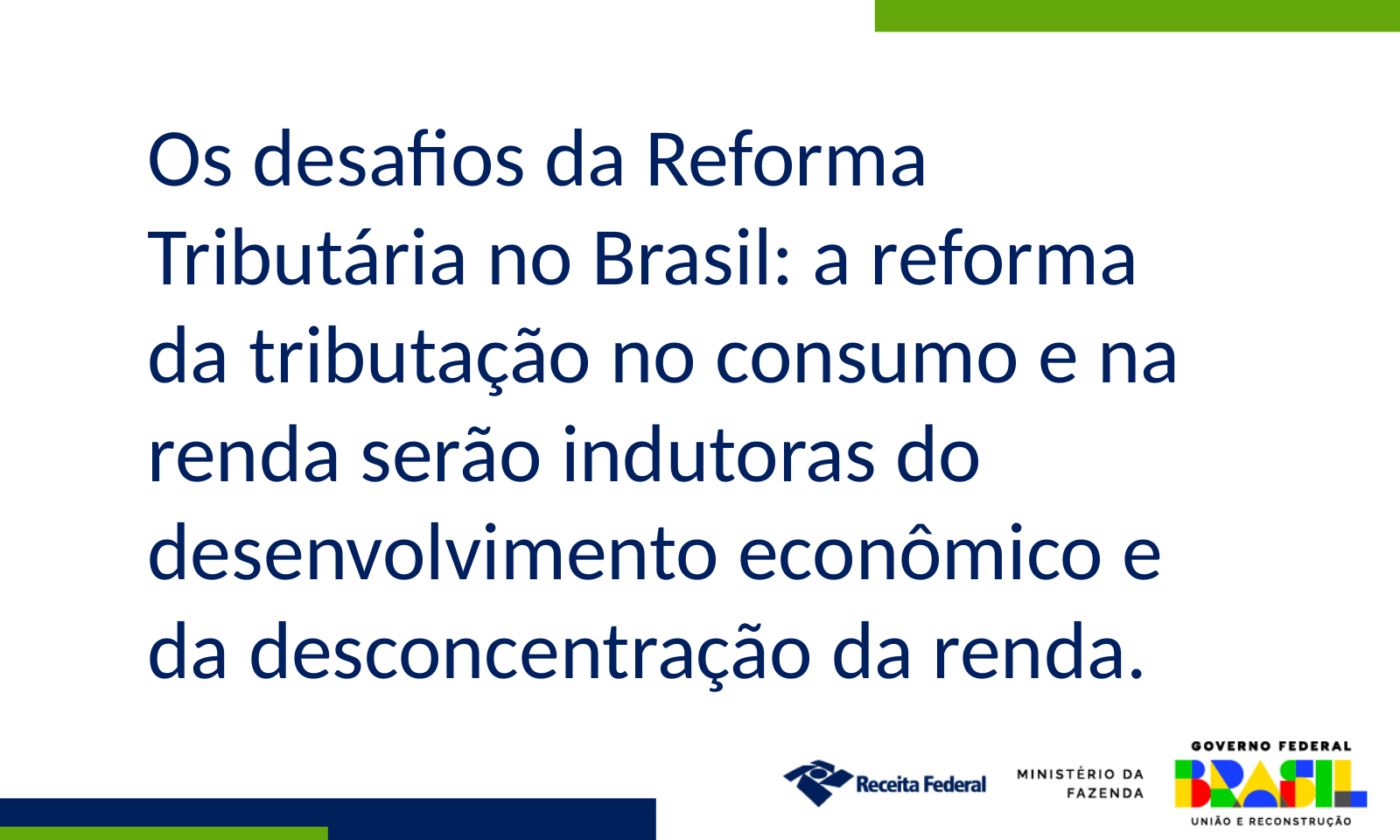

Os desafios da Reforma Tributária no Brasil: a reforma da tributação no consumo e na renda serão indutoras do desenvolvimento econômico e da desconcentração da renda.